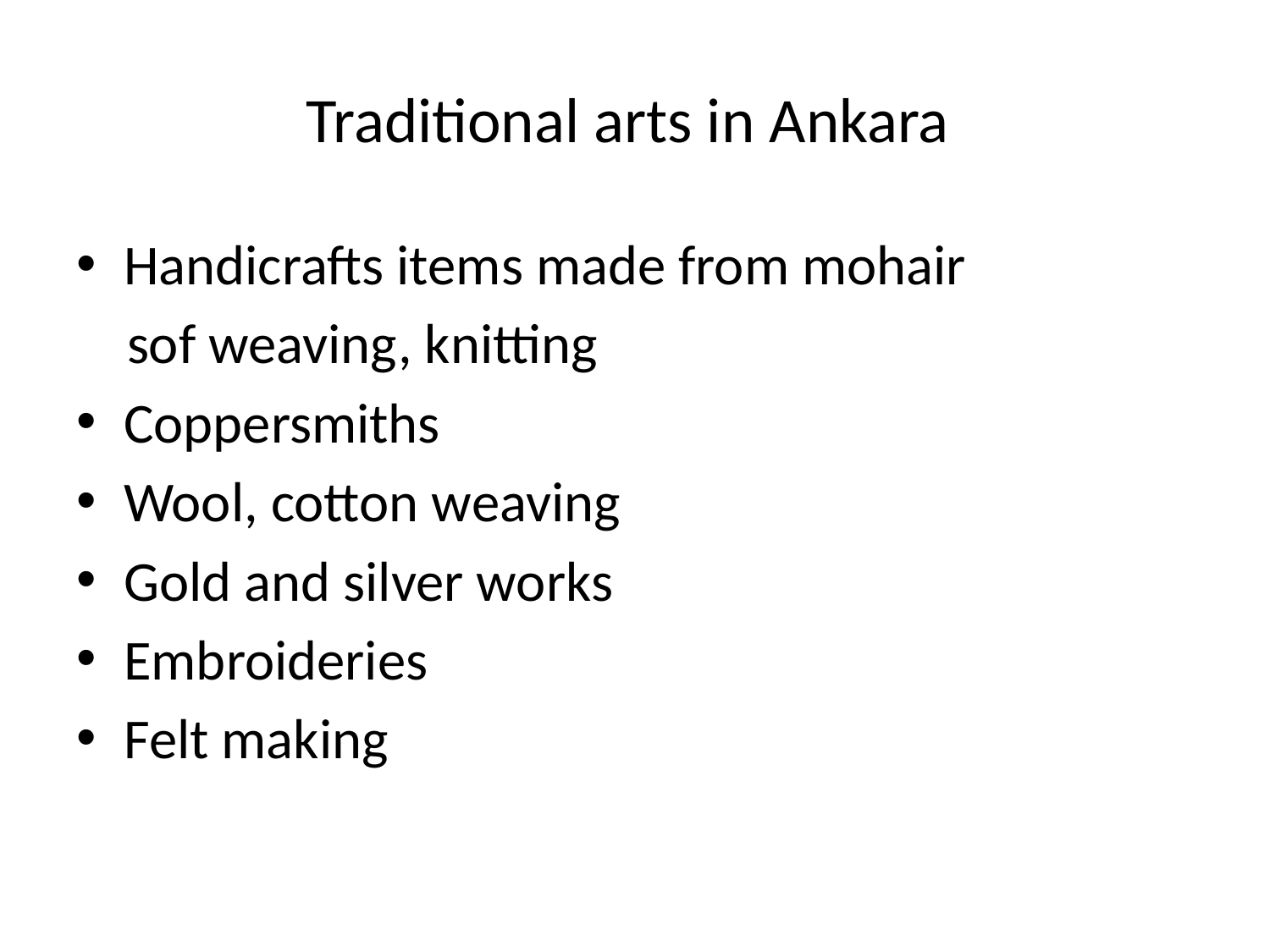

# Traditional arts in Ankara
Handicrafts items made from mohair
    sof weaving, knitting
Coppersmiths
Wool, cotton weaving
Gold and silver works
Embroideries
Felt making